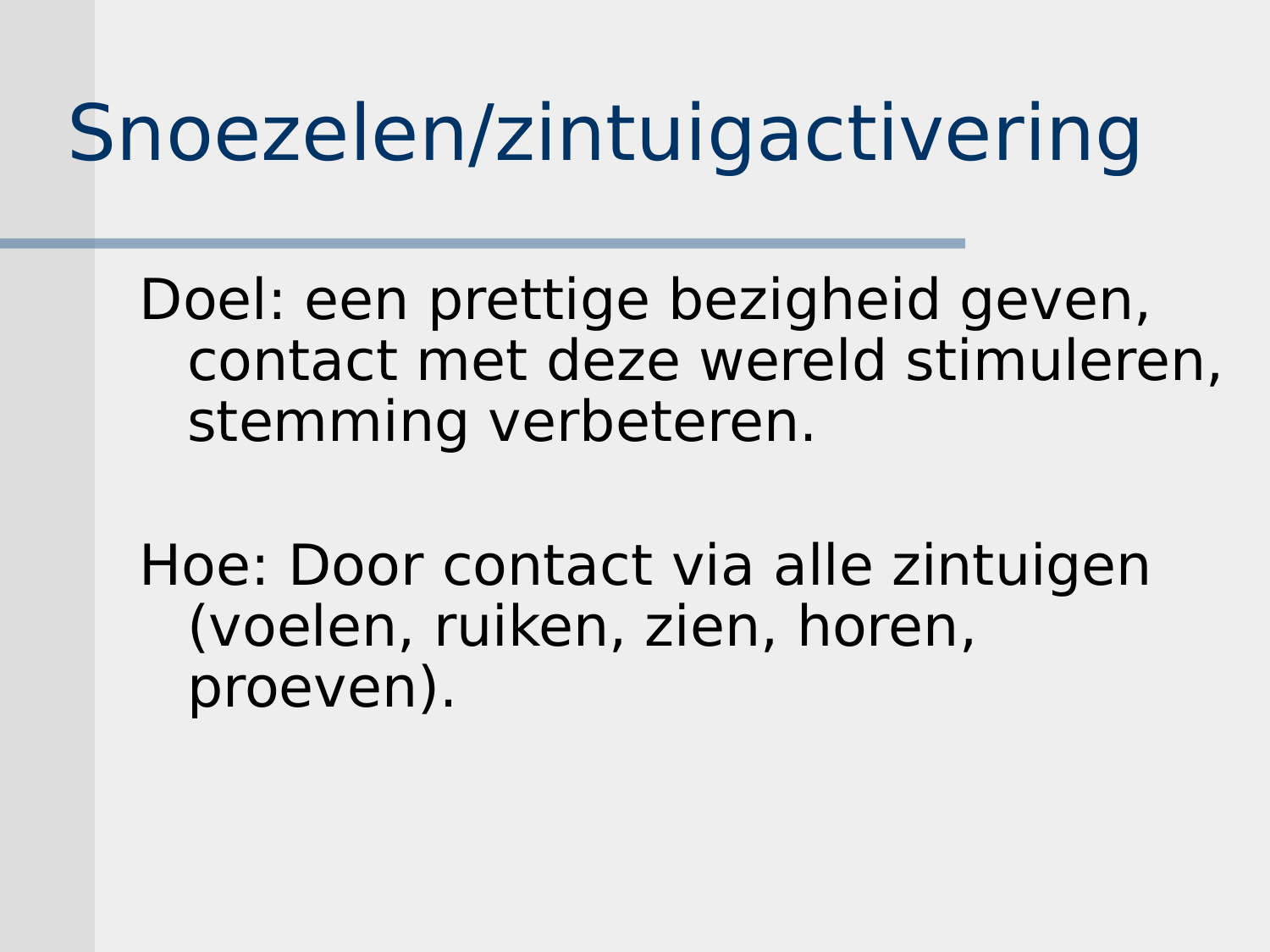

Doel: een prettige bezigheid geven, contact met deze wereld stimuleren, stemming verbeteren.

Hoe: Door contact via alle zintuigen (voelen, ruiken, zien, horen, proeven).
Snoezelen/zintuigactivering